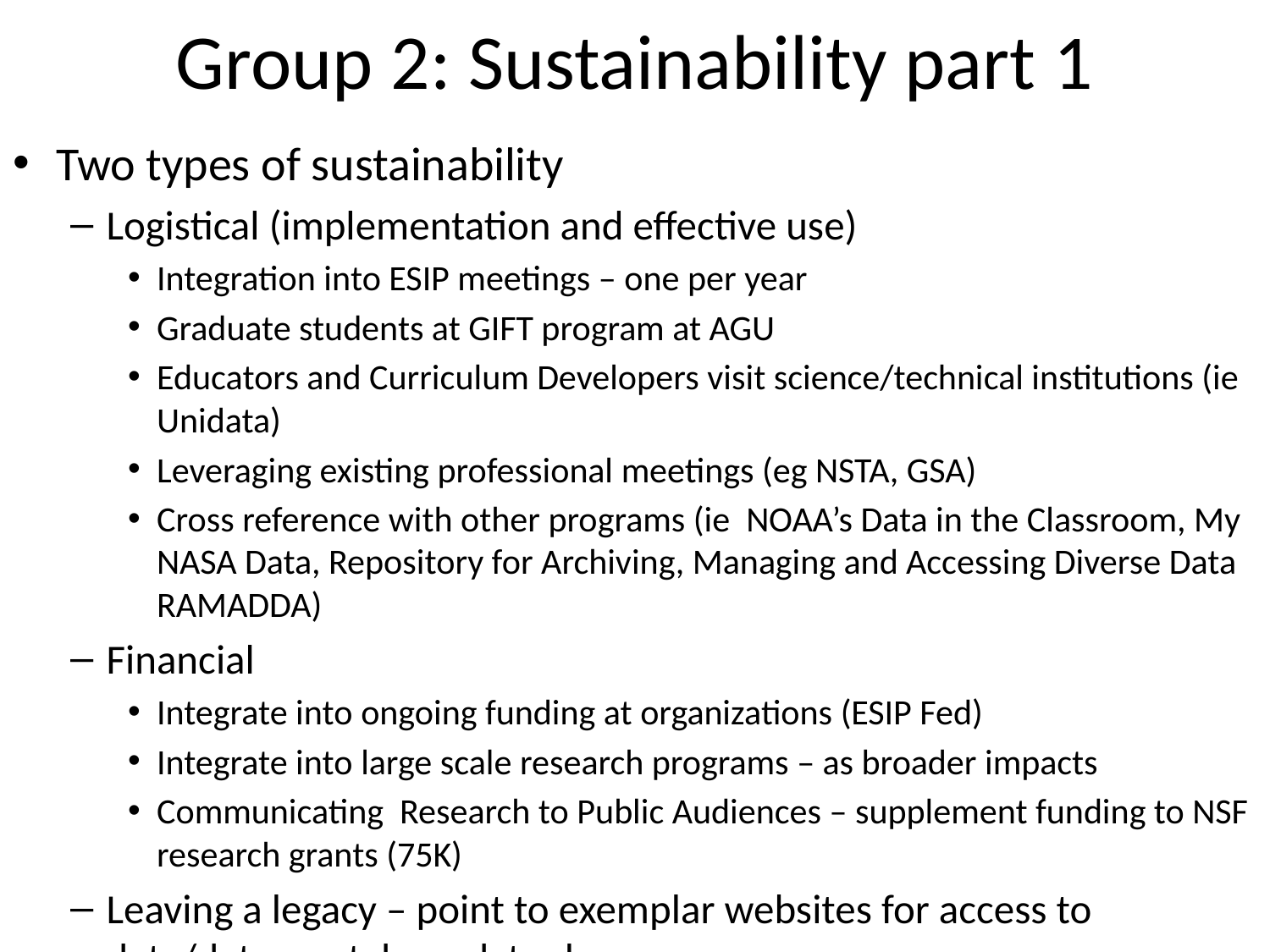

# Group 2: Sustainability part 1
Two types of sustainability
Logistical (implementation and effective use)
Integration into ESIP meetings – one per year
Graduate students at GIFT program at AGU
Educators and Curriculum Developers visit science/technical institutions (ie Unidata)
Leveraging existing professional meetings (eg NSTA, GSA)
Cross reference with other programs (ie  NOAA’s Data in the Classroom, My NASA Data, Repository for Archiving, Managing and Accessing Diverse Data RAMADDA)
Financial
Integrate into ongoing funding at organizations (ESIP Fed)
Integrate into large scale research programs – as broader impacts
Communicating  Research to Public Audiences – supplement funding to NSF research grants (75K)
Leaving a legacy – point to exemplar websites for access to data/data  portals  and  tools